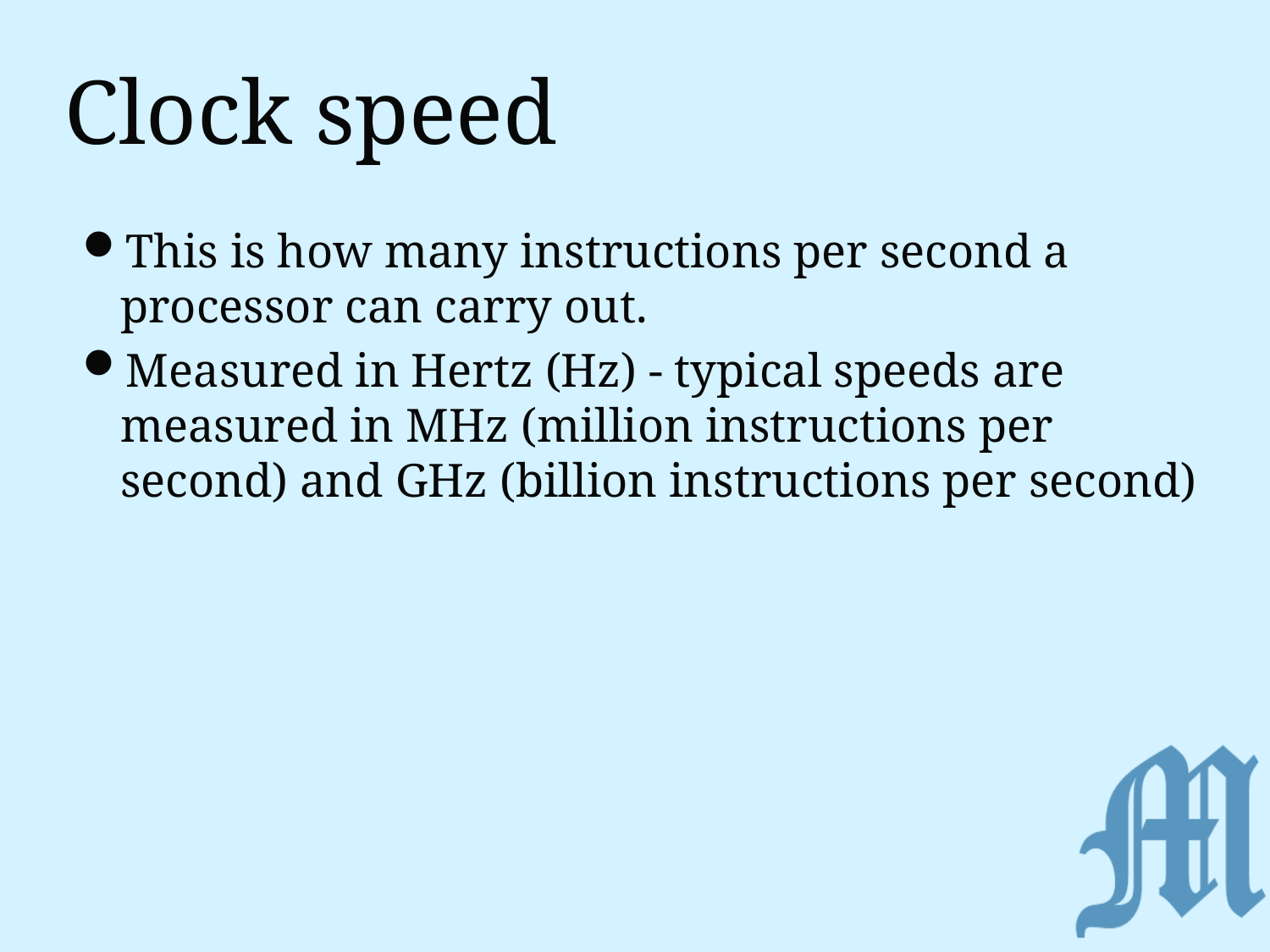

# Clock speed
This is how many instructions per second a processor can carry out.
Measured in Hertz (Hz) - typical speeds are measured in MHz (million instructions per second) and GHz (billion instructions per second)